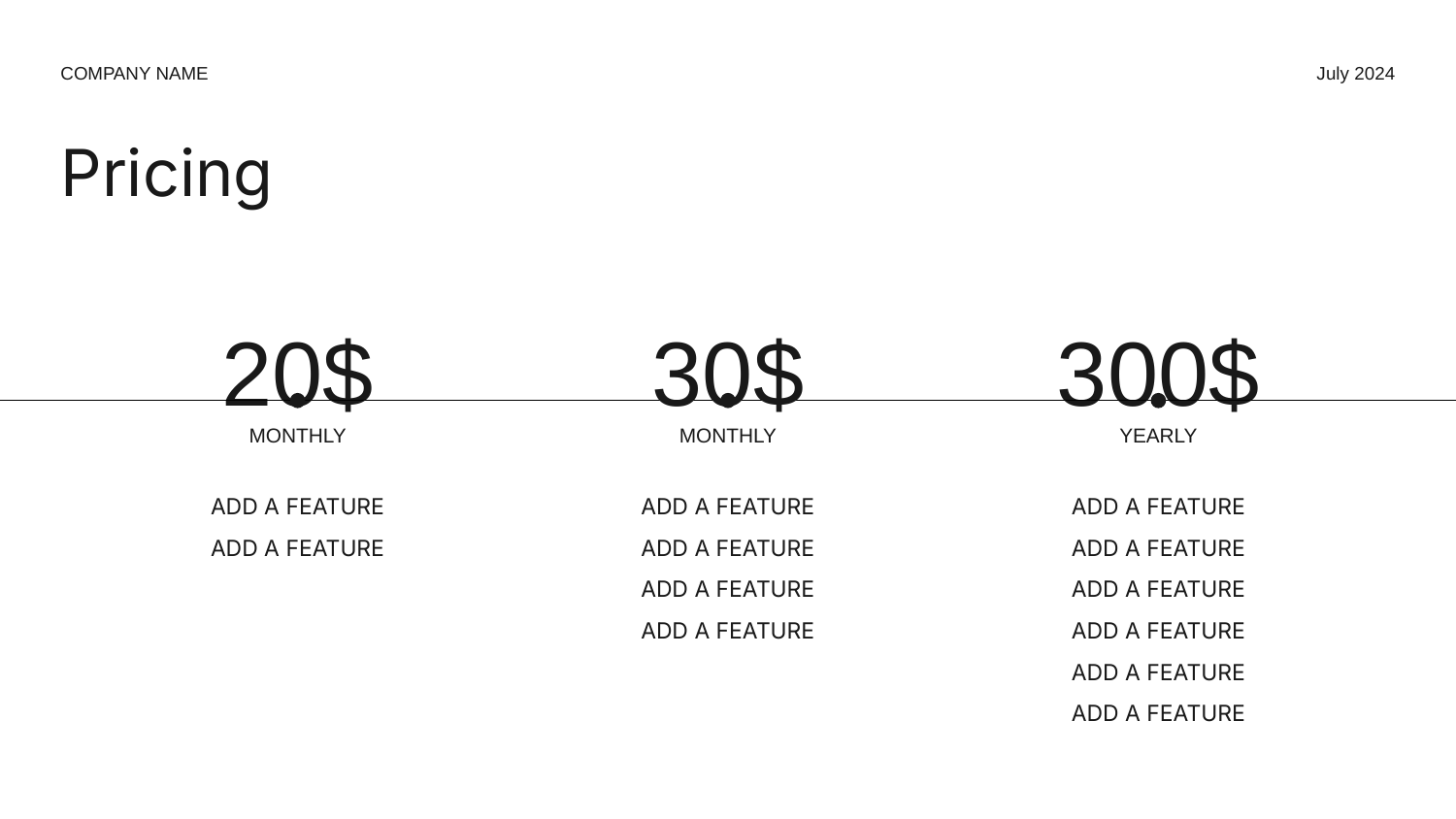

COMPANY NAME
July 2024
Pricing
20$
30$
300$

MONTHLY
MONTHLY
YEARLY
ADD A FEATURE
ADD A FEATURE
ADD A FEATURE
ADD A FEATURE
ADD A FEATURE
ADD A FEATURE
ADD A FEATURE
ADD A FEATURE
ADD A FEATURE
ADD A FEATURE
ADD A FEATURE
ADD A FEATURE